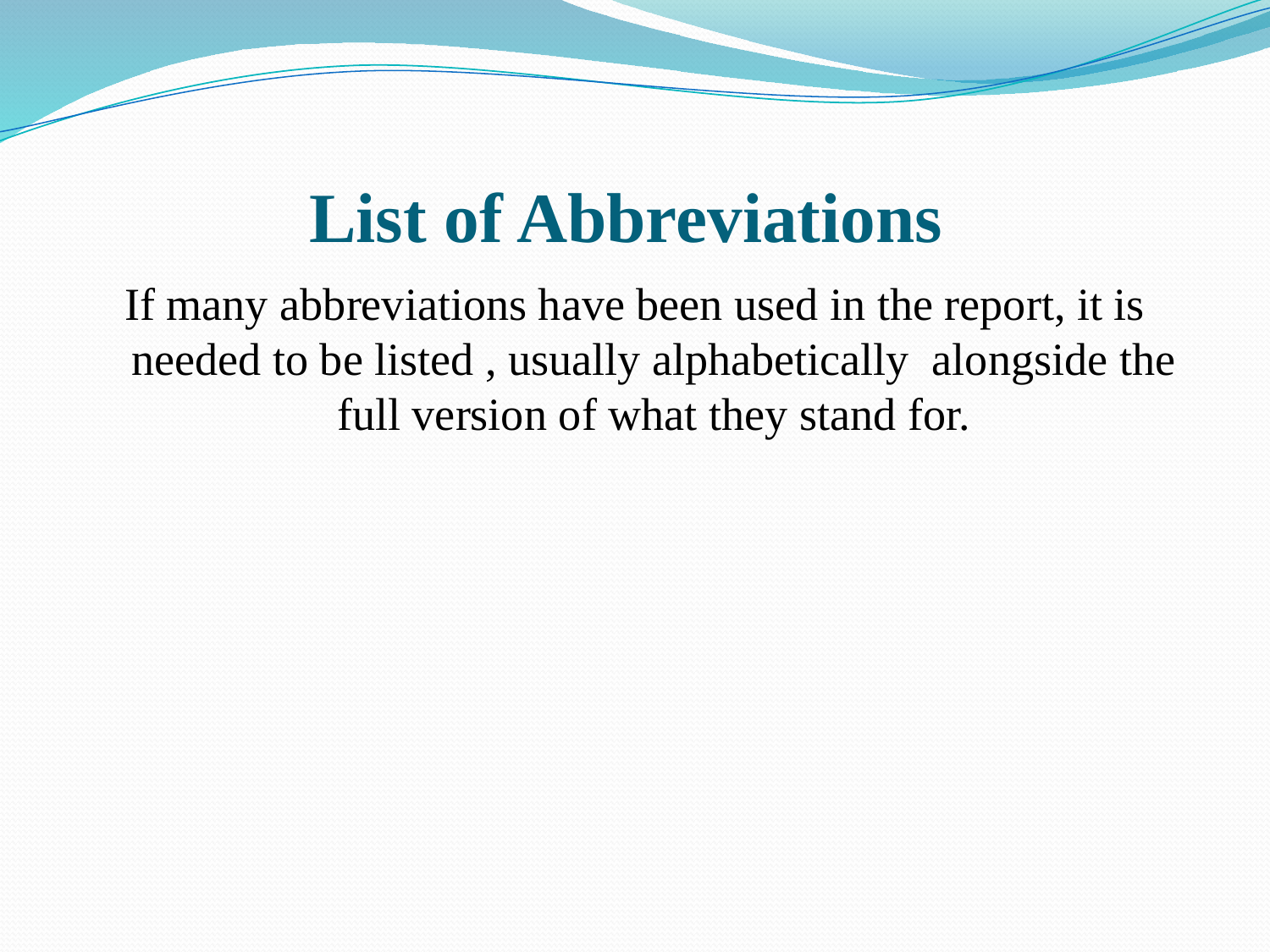

# List of Abbreviations
If many abbreviations have been used in the report, it is needed to be listed , usually alphabetically  alongside the full version of what they stand for.